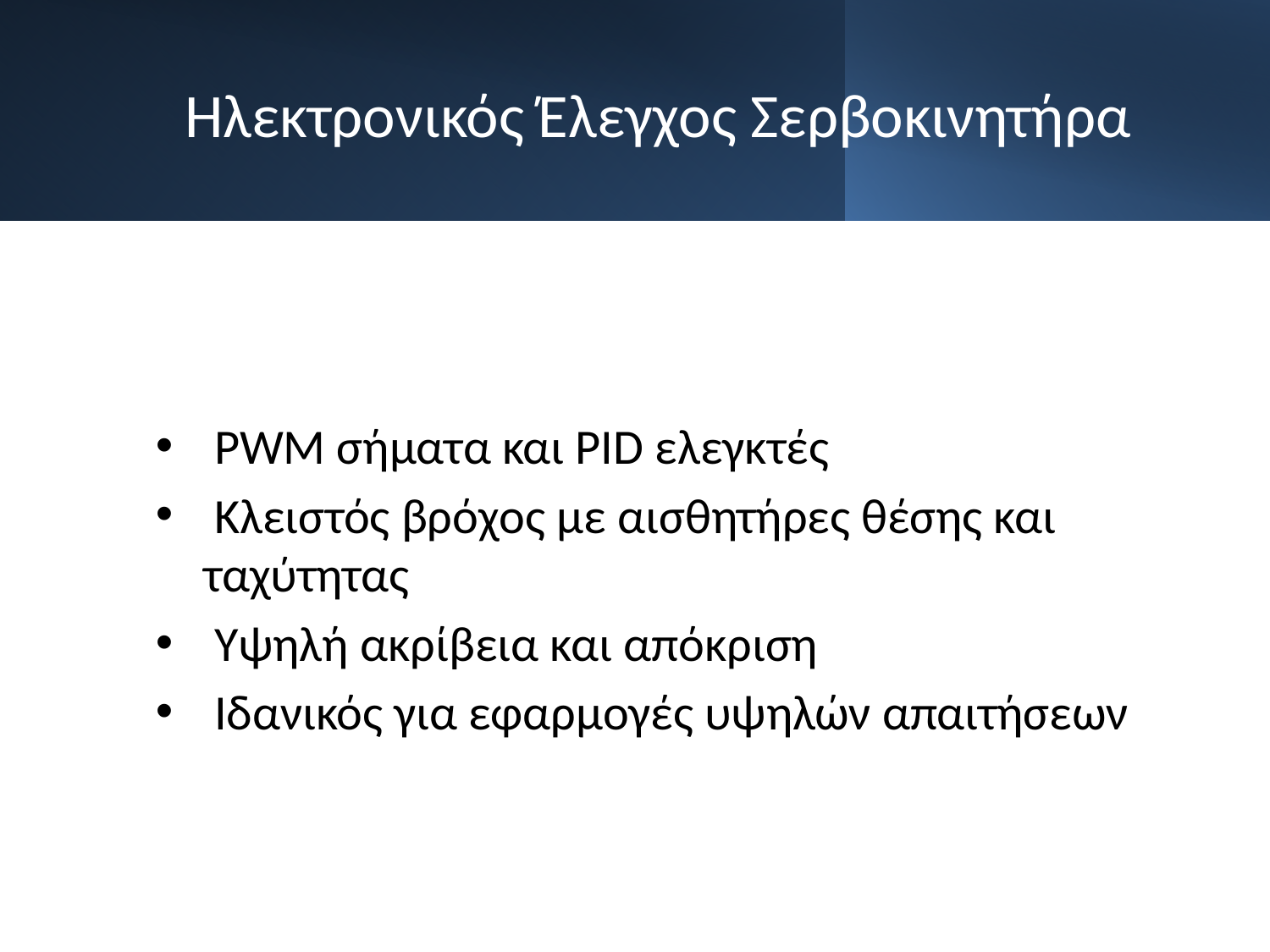

# Ηλεκτρονικός Έλεγχος Σερβοκινητήρα
 PWM σήματα και PID ελεγκτές
 Κλειστός βρόχος με αισθητήρες θέσης και ταχύτητας
 Υψηλή ακρίβεια και απόκριση
 Ιδανικός για εφαρμογές υψηλών απαιτήσεων